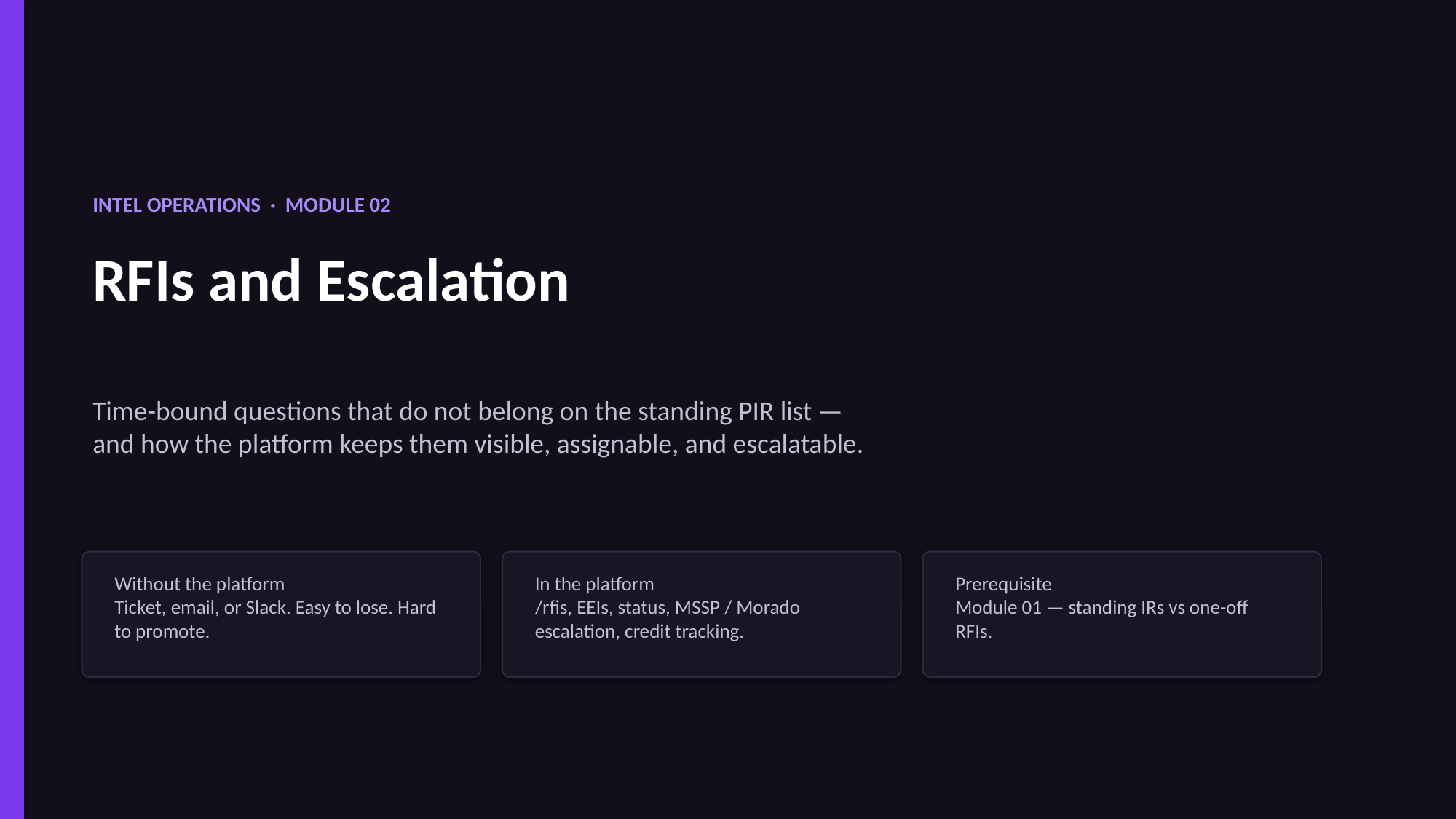

INTEL OPERATIONS  ·  MODULE 02
RFIs and Escalation
Time-bound questions that do not belong on the standing PIR list —
and how the platform keeps them visible, assignable, and escalatable.

Without the platform
Ticket, email, or Slack. Easy to lose. Hard to promote.
In the platform
/rfis, EEIs, status, MSSP / Morado escalation, credit tracking.
Prerequisite
Module 01 — standing IRs vs one-off RFIs.